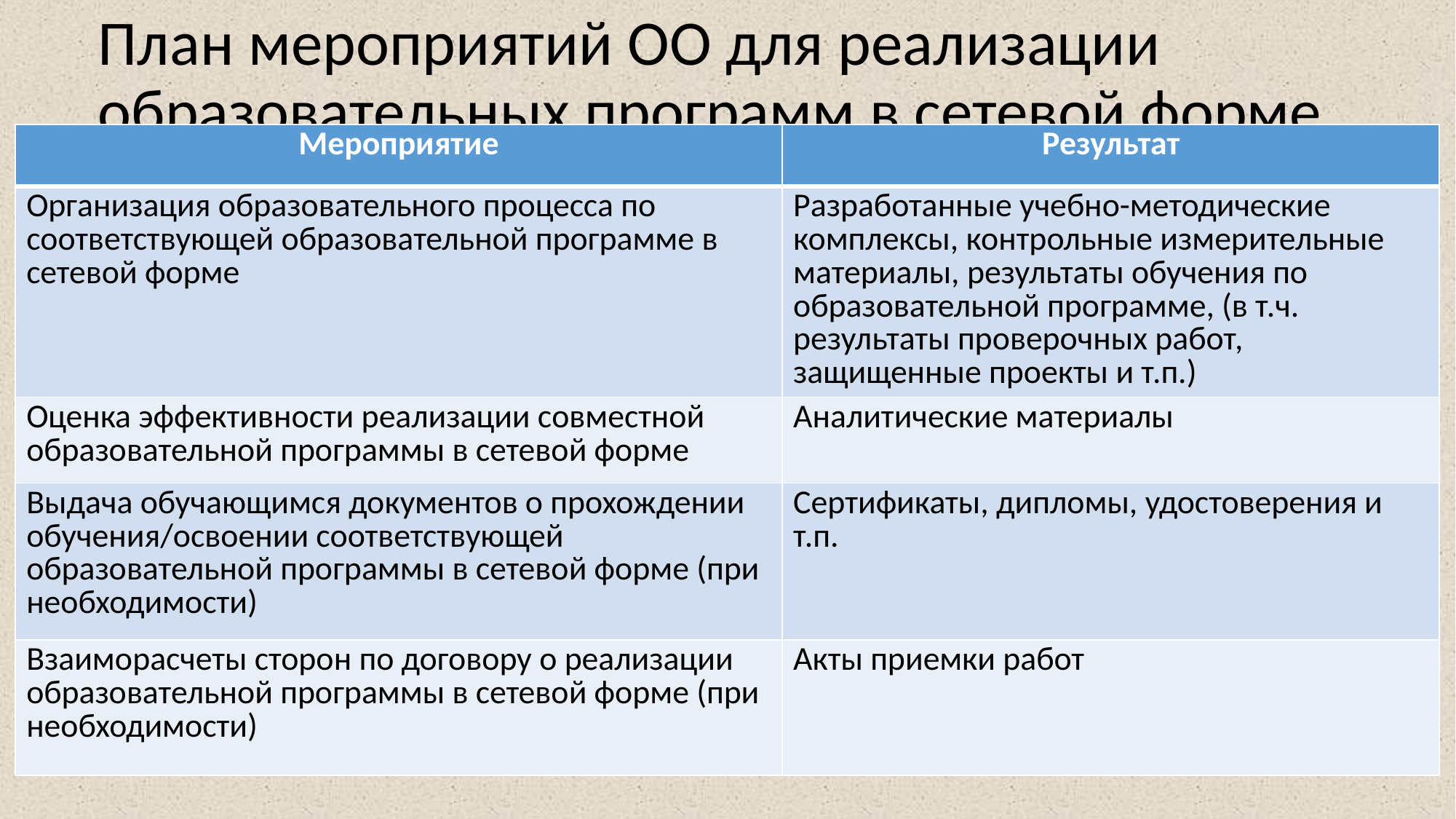

# План мероприятий ОО для реализации образовательных программ в сетевой форме
| Мероприятие | Результат |
| --- | --- |
| Организация образовательного процесса по соответствующей образовательной программе в сетевой форме | Разработанные учебно-методические комплексы, контрольные измерительные материалы, результаты обучения по образовательной программе, (в т.ч. результаты проверочных работ, защищенные проекты и т.п.) |
| Оценка эффективности реализации совместной образовательной программы в сетевой форме | Аналитические материалы |
| Выдача обучающимся документов о прохождении обучения/освоении соответствующей образовательной программы в сетевой форме (при необходимости) | Сертификаты, дипломы, удостоверения и т.п. |
| Взаиморасчеты сторон по договору о реализации образовательной программы в сетевой форме (при необходимости) | Акты приемки работ |